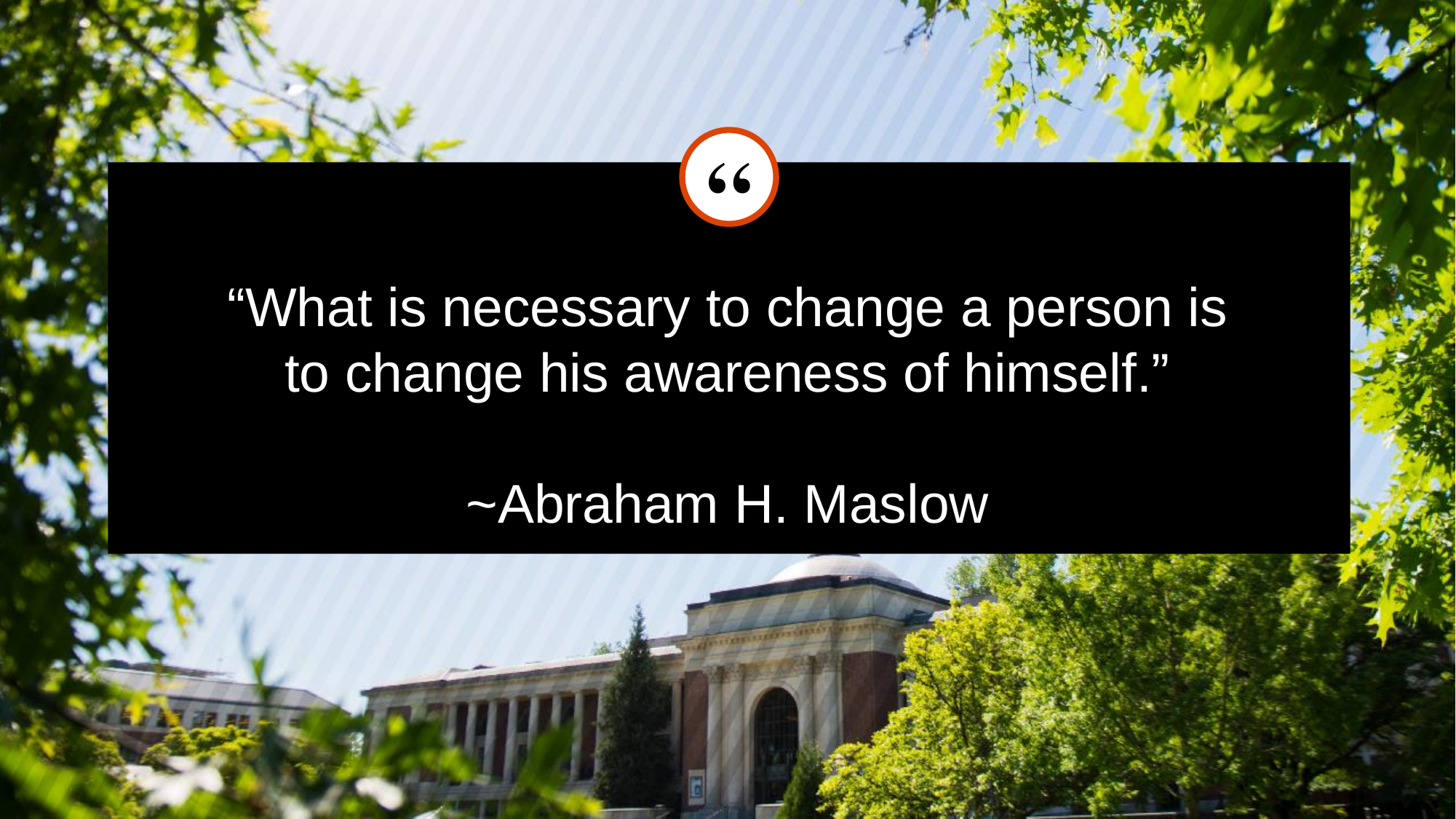

“What is necessary to change a person is to change his awareness of himself.”
~Abraham H. Maslow